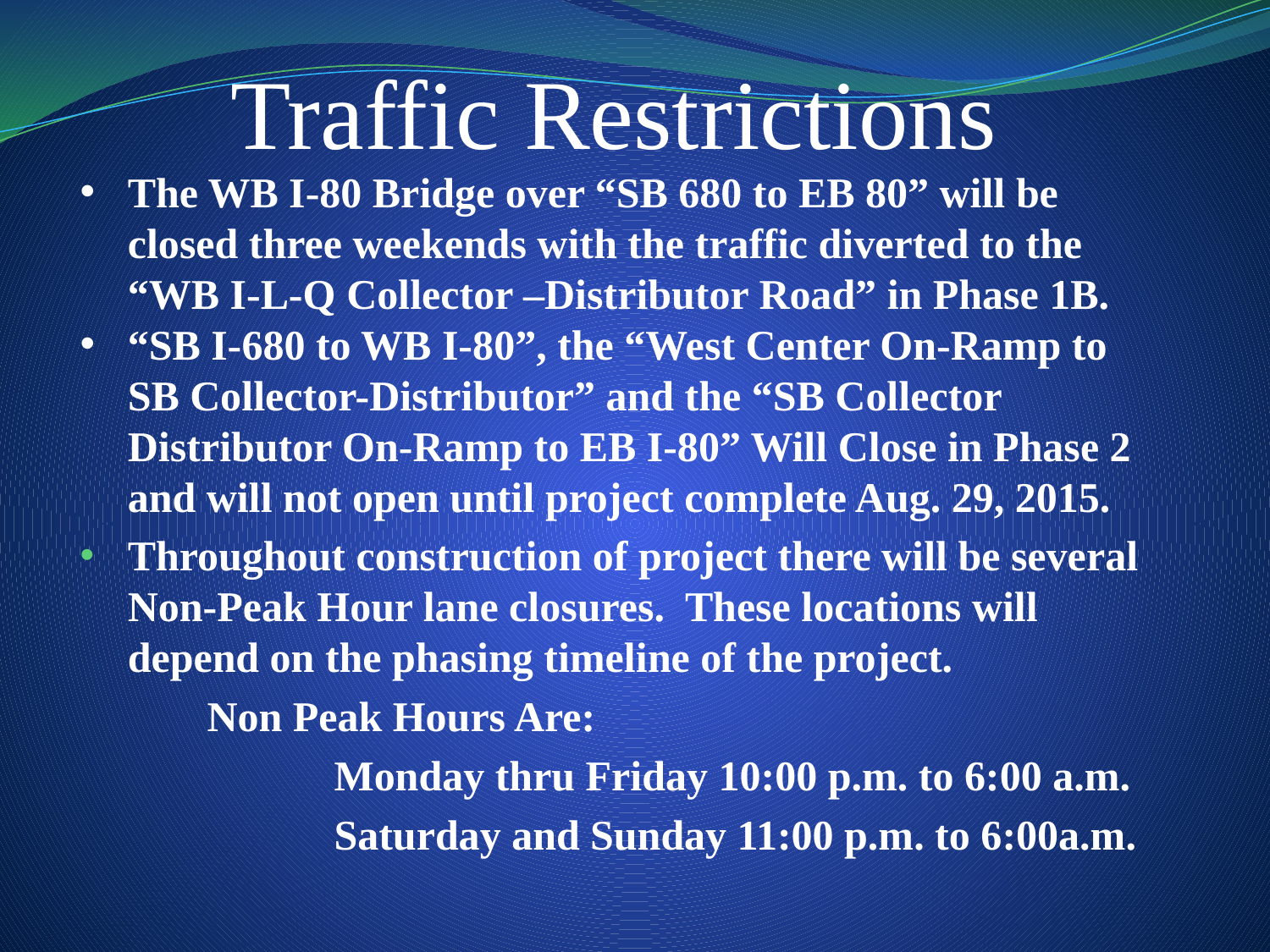

# Traffic Restrictions
The WB I-80 Bridge over “SB 680 to EB 80” will be closed three weekends with the traffic diverted to the “WB I-L-Q Collector –Distributor Road” in Phase 1B.
“SB I-680 to WB I-80”, the “West Center On-Ramp to SB Collector-Distributor” and the “SB Collector Distributor On-Ramp to EB I-80” Will Close in Phase 2 and will not open until project complete Aug. 29, 2015.
Throughout construction of project there will be several Non-Peak Hour lane closures.  These locations will depend on the phasing timeline of the project.
	Non Peak Hours Are:
		Monday thru Friday 10:00 p.m. to 6:00 a.m.
		Saturday and Sunday 11:00 p.m. to 6:00a.m.